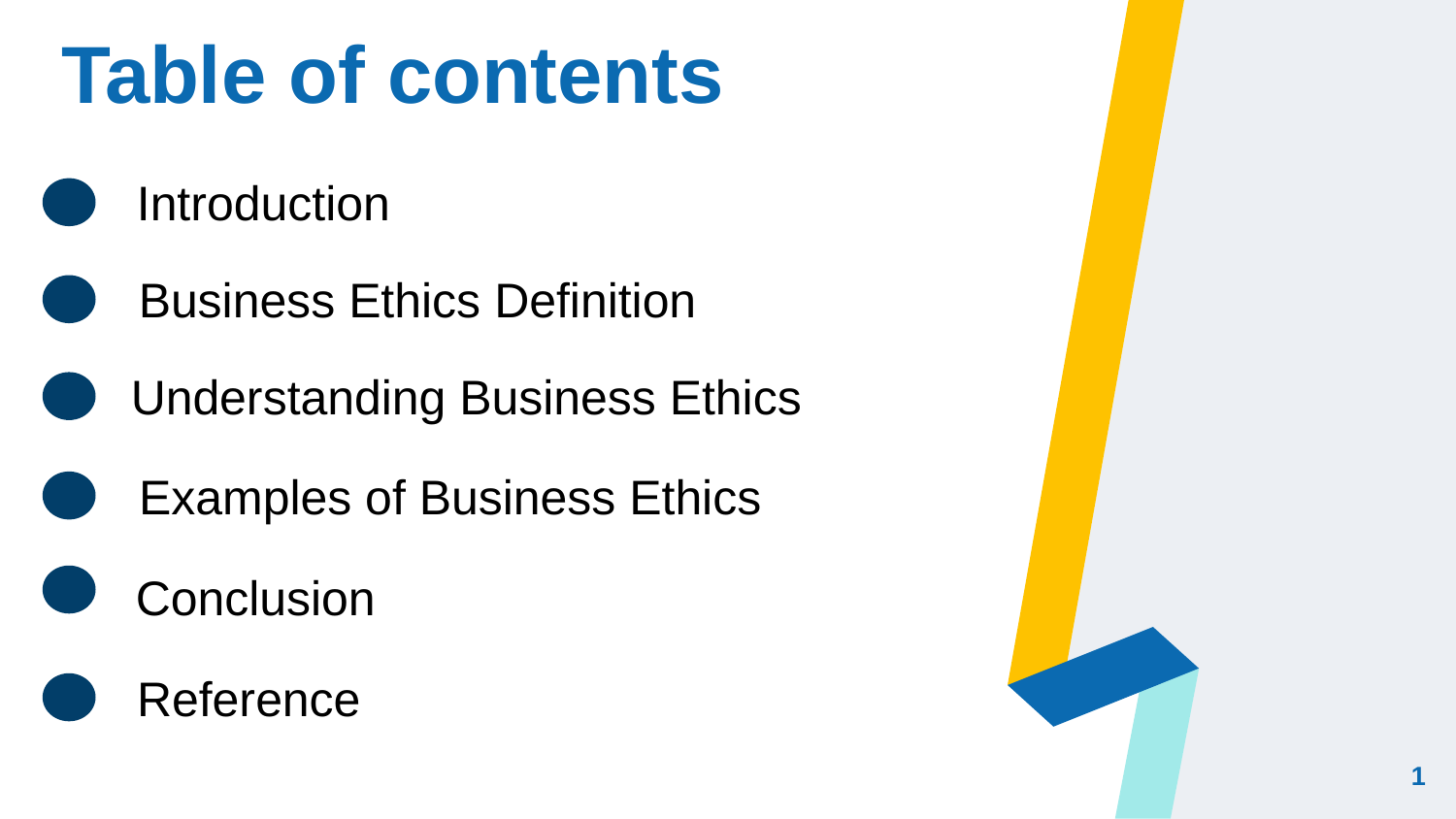

# Table of contents
Introduction

Business Ethics Definition

Understanding Business Ethics

Examples of Business Ethics

Conclusion

Reference

1